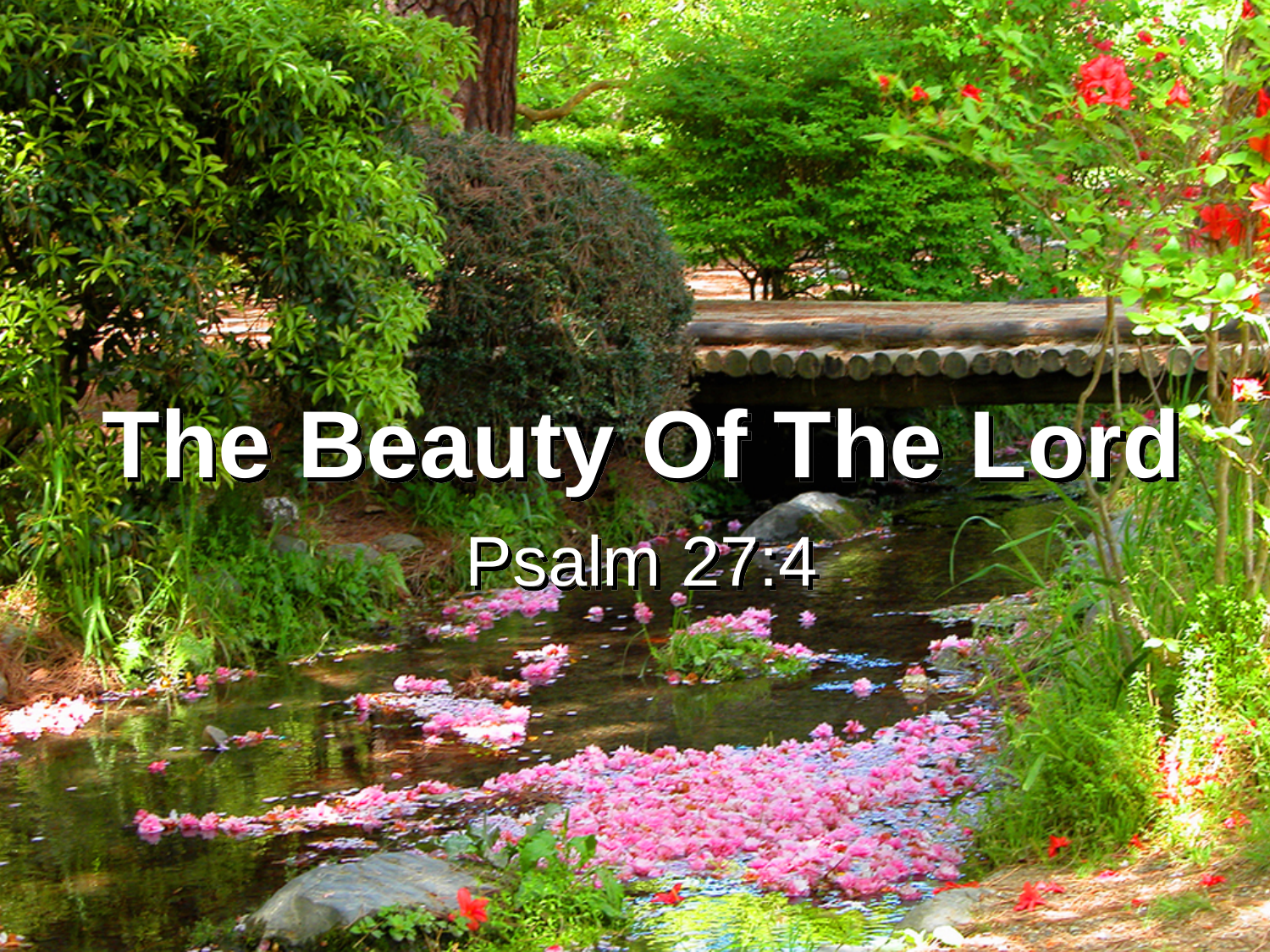

# The Beauty Of The Lord
Psalm 27:4